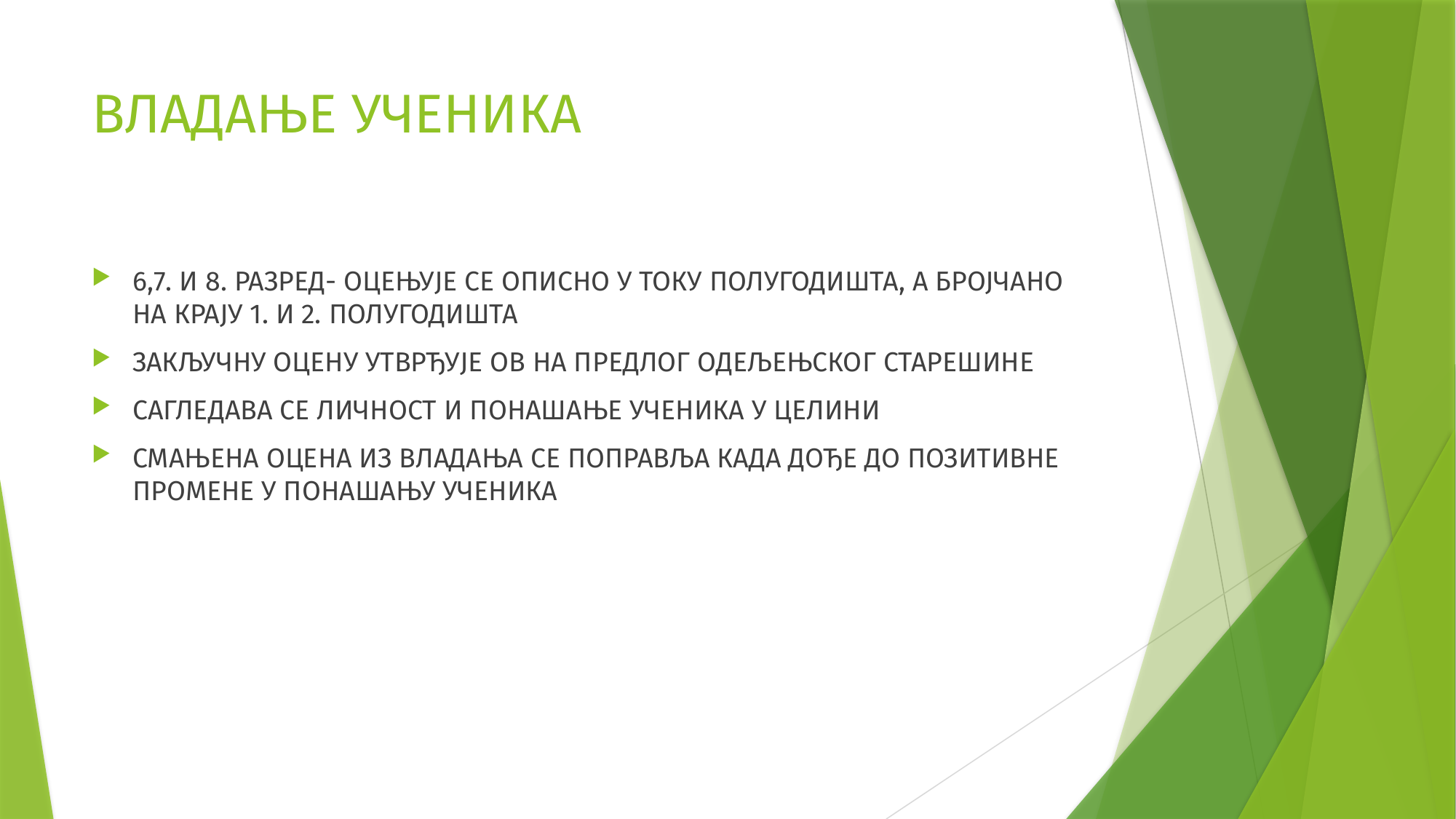

# ВЛАДАЊЕ УЧЕНИКА
6,7. И 8. РАЗРЕД- ОЦЕЊУЈЕ СЕ ОПИСНО У ТОКУ ПОЛУГОДИШТА, А БРОЈЧАНО НА КРАЈУ 1. И 2. ПОЛУГОДИШТА
ЗАКЉУЧНУ ОЦЕНУ УТВРЂУЈЕ ОВ НА ПРЕДЛОГ ОДЕЉЕЊСКОГ СТАРЕШИНЕ
САГЛЕДАВА СЕ ЛИЧНОСТ И ПОНАШАЊЕ УЧЕНИКА У ЦЕЛИНИ
СМАЊЕНА ОЦЕНА ИЗ ВЛАДАЊА СЕ ПОПРАВЉА КАДА ДОЂЕ ДО ПОЗИТИВНЕ ПРОМЕНЕ У ПОНАШАЊУ УЧЕНИКА